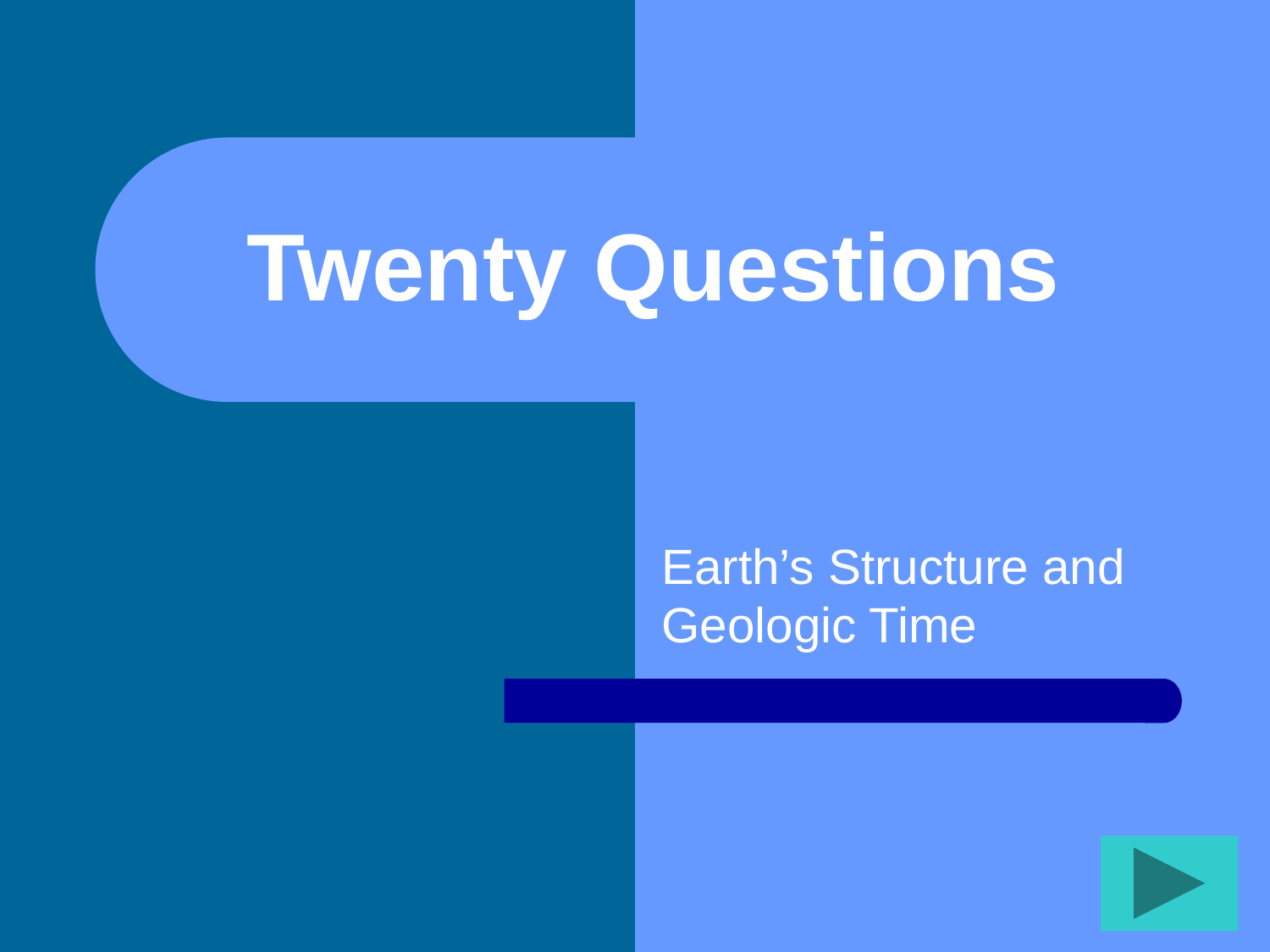

# Twenty Questions
Earth’s Structure and Geologic Time